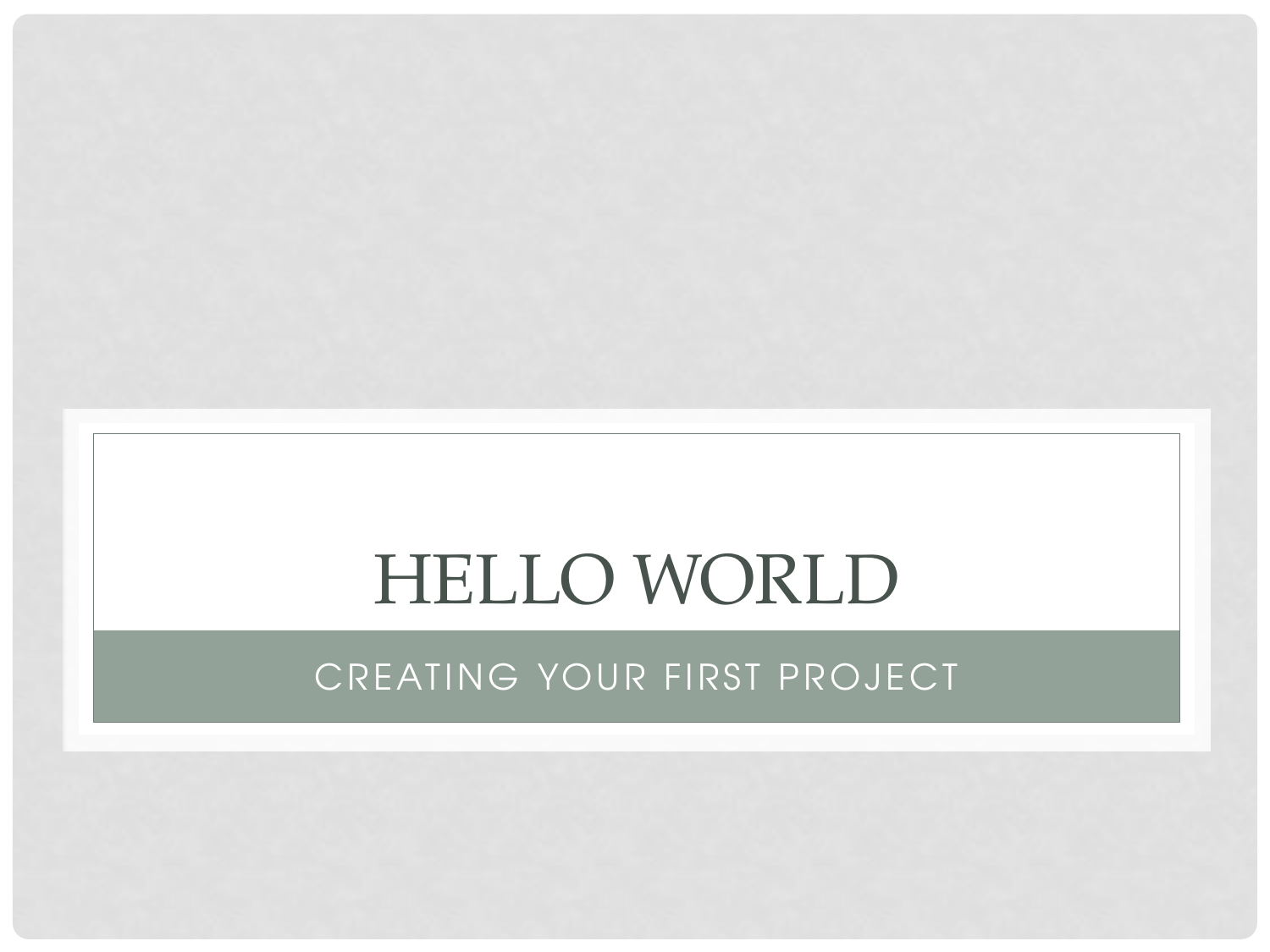

# Hello World
Creating your first project